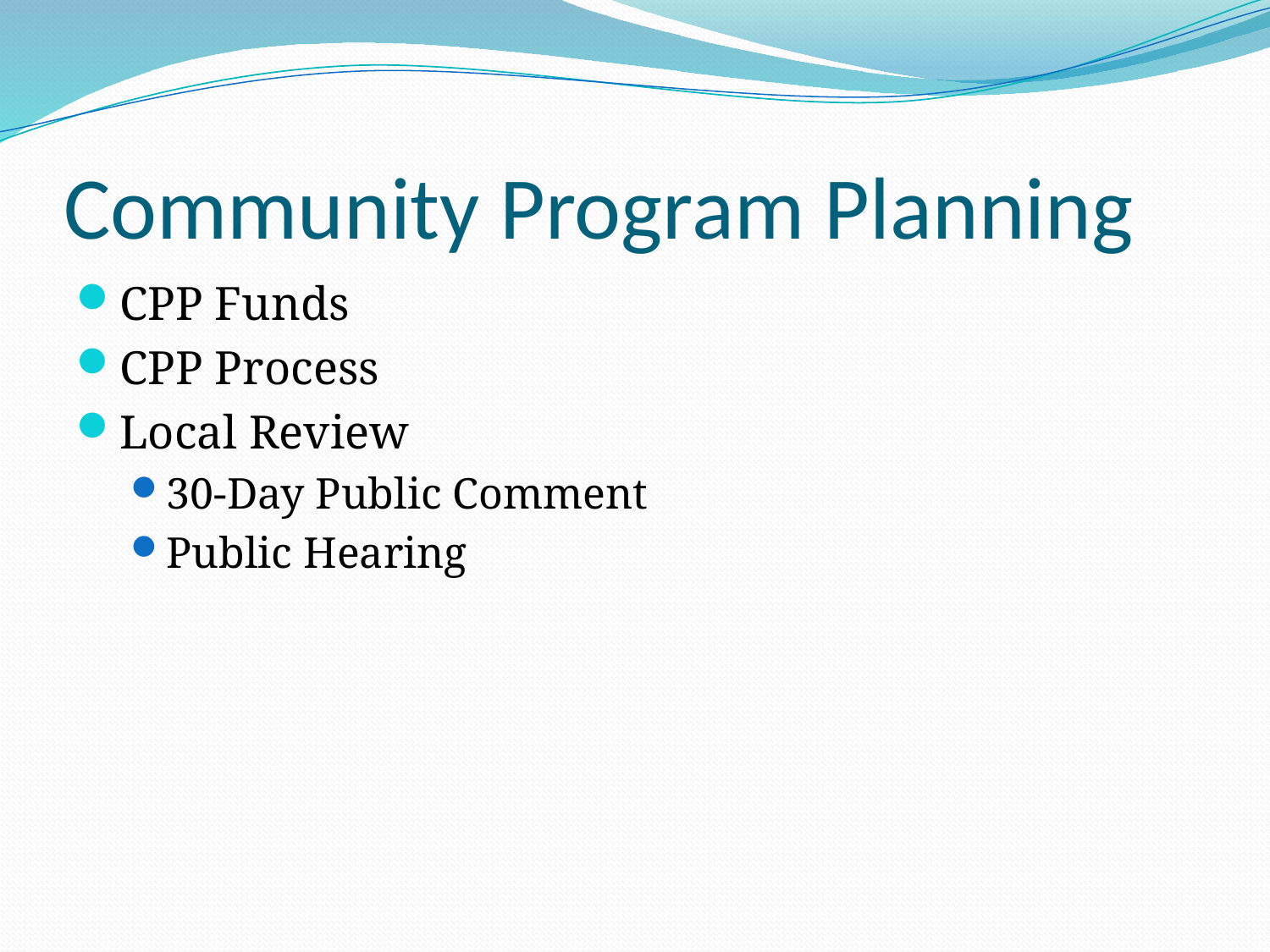

# Community Program Planning
CPP Funds
CPP Process
Local Review
30-Day Public Comment
Public Hearing